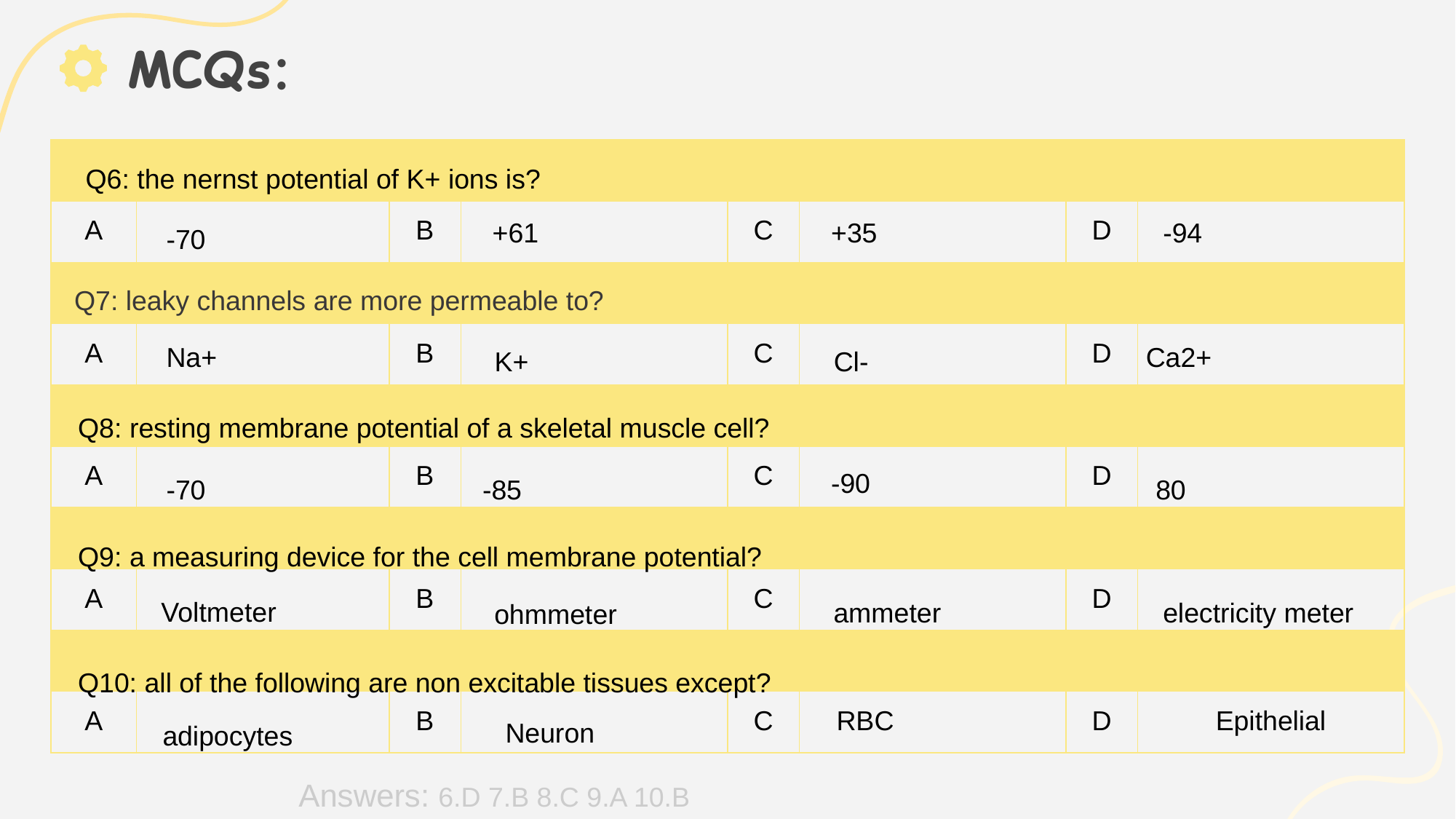

MCQs:

|  |  |  |  |  |  |  |  |
| --- | --- | --- | --- | --- | --- | --- | --- |
| A |  | B |  | C |  | D |  |
|  |  |  |  |  |  |  |  |
| A |  | B |  | C |  | D |  |
|  |  |  |  |  |  |  |  |
| A |  | B |  | C |  | D |  |
|  |  |  |  |  |  |  |  |
| A |  | B |  | C |  | D |  |
|  |  |  |  |  |  |  |  |
| A |  | B |  | C | RBC | D | Epithelial |
 Q6: the nernst potential of K+ ions is?

-94
+35
+61
-70
Q7: leaky channels are more permeable to?

Na+

Cl-

Ca2+

K+

Q8: resting membrane potential of a skeletal muscle cell?

-90
80
-70
-85
Q9: a measuring device for the cell membrane potential?

Voltmeter
electricity meter
ammeter
ohmmeter
Q10: all of the following are non excitable tissues except?

adipocytes
Neuron
Answers: 6.D 7.B 8.C 9.A 10.B